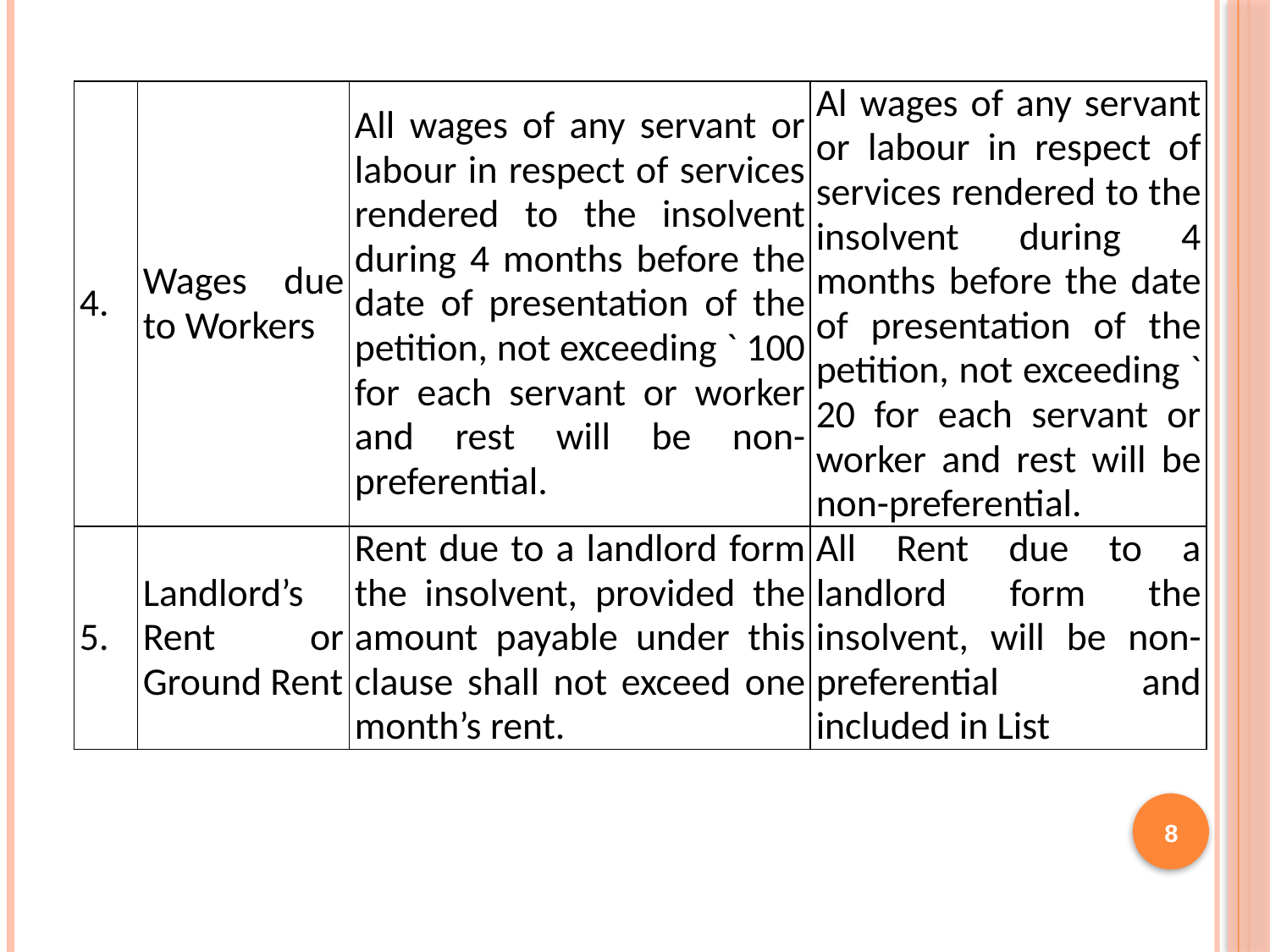

| 4. | Wages due to Workers | All wages of any servant or labour in respect of services rendered to the insolvent during 4 months before the date of presentation of the petition, not exceeding ` 100 for each servant or worker and rest will be non-preferential. | Al wages of any servant or labour in respect of services rendered to the insolvent during 4 months before the date of presentation of the petition, not exceeding ` 20 for each servant or worker and rest will be non-preferential. |
| --- | --- | --- | --- |
| 5. | Landlord’s Rent or Ground Rent | Rent due to a landlord form the insolvent, provided the amount payable under this clause shall not exceed one month’s rent. | All Rent due to a landlord form the insolvent, will be non-preferential and included in List |
8